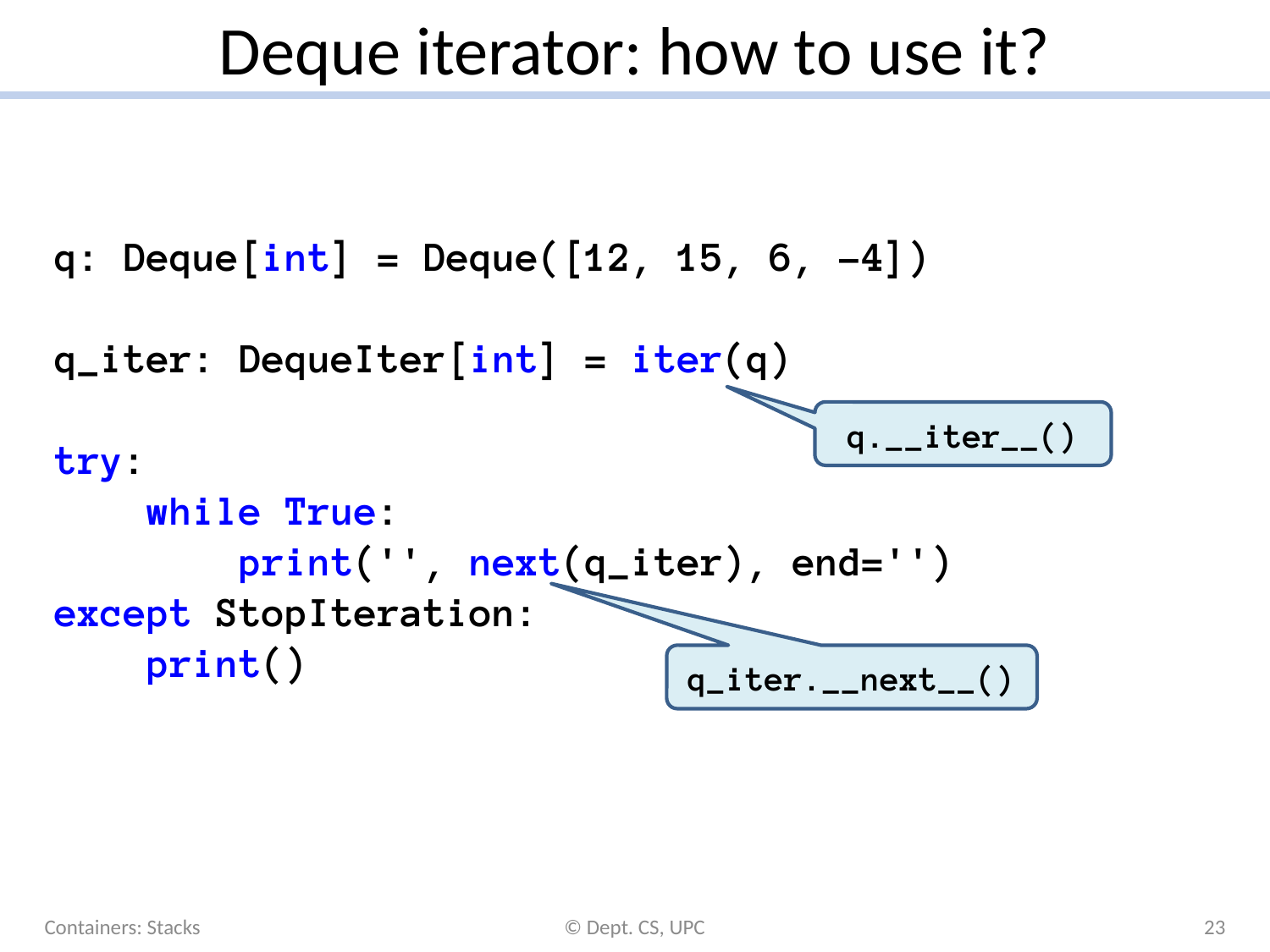

# Deque iterator: how to use it?
q: Deque[int] = Deque([12, 15, 6, -4])
q_iter: DequeIter[int] = iter(q)
try:
    while True:
        print('', next(q_iter), end='')
except StopIteration:
    print()
q.__iter__()
q_iter.__next__()
Containers: Stacks
© Dept. CS, UPC
23